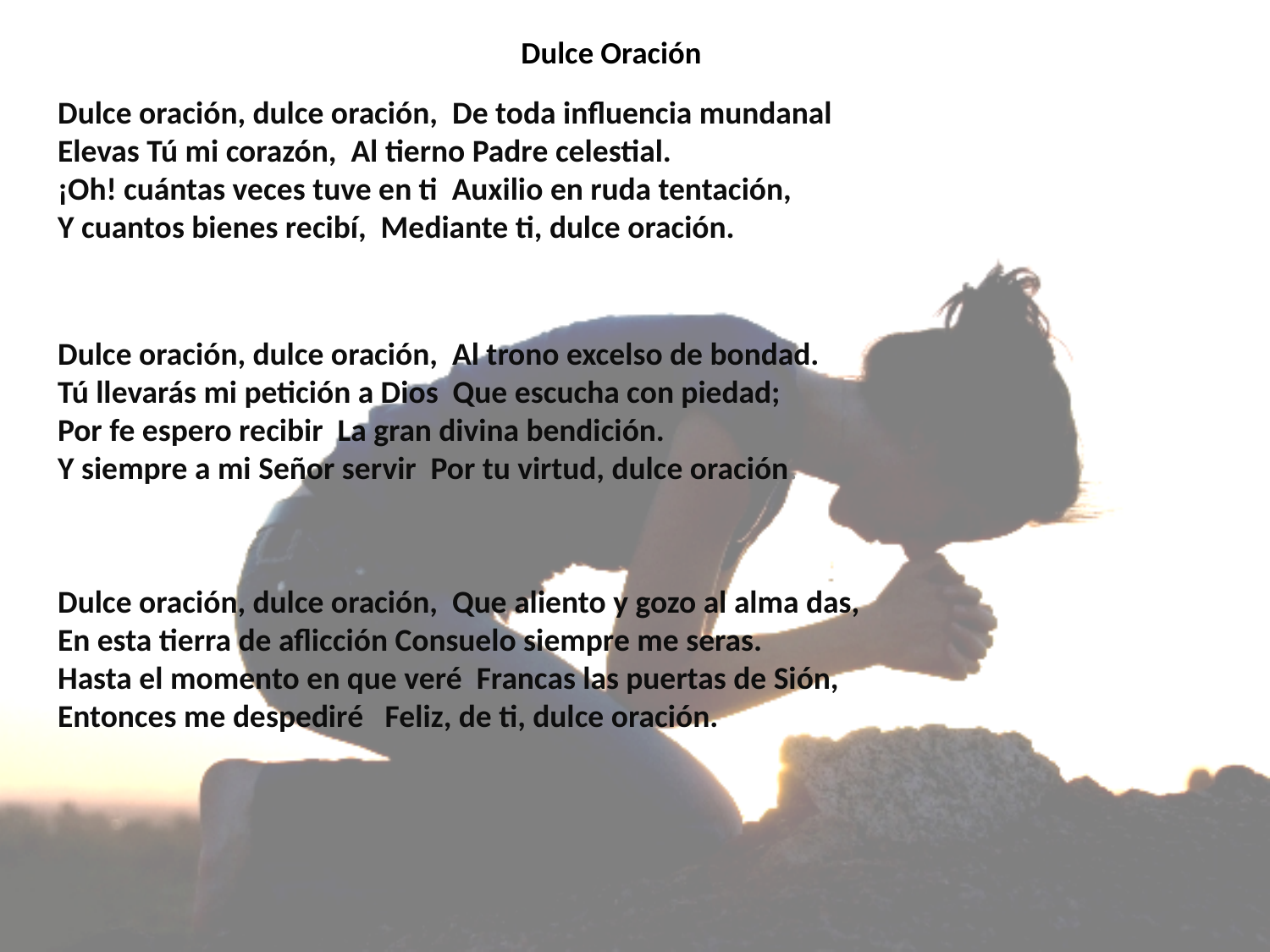

# Dulce Oración
Dulce oración, dulce oración,  De toda influencia mundanal
Elevas Tú mi corazón,  Al tierno Padre celestial.
¡Oh! cuántas veces tuve en ti  Auxilio en ruda tentación,
Y cuantos bienes recibí,  Mediante ti, dulce oración.

Dulce oración, dulce oración,  Al trono excelso de bondad.
Tú llevarás mi petición a Dios  Que escucha con piedad;
Por fe espero recibir  La gran divina bendición.
Y siempre a mi Señor servir  Por tu virtud, dulce oración.

Dulce oración, dulce oración,  Que aliento y gozo al alma das,
En esta tierra de aflicción Consuelo siempre me seras.
Hasta el momento en que veré  Francas las puertas de Sión,
Entonces me despediré   Feliz, de ti, dulce oración.